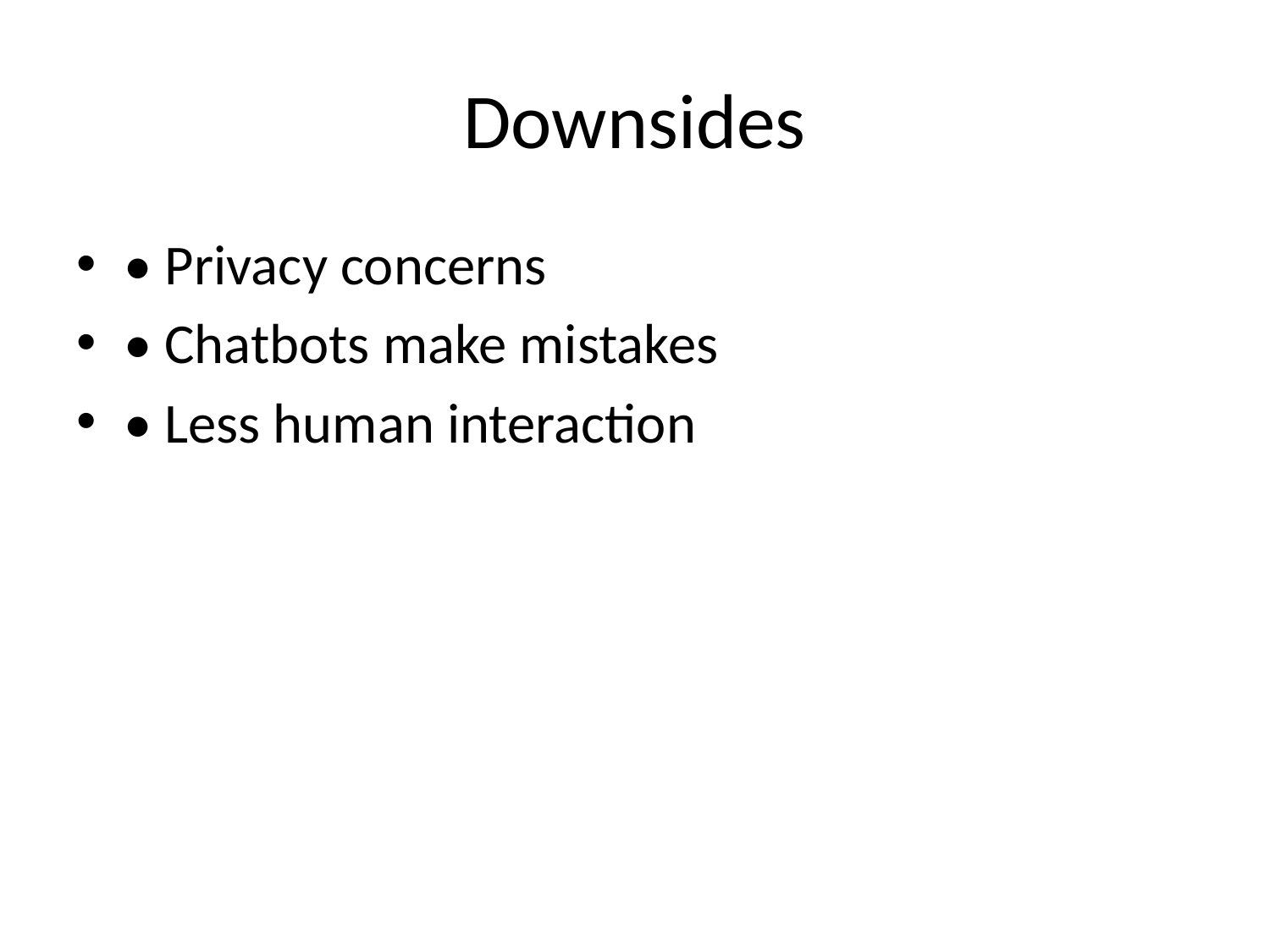

# Downsides
• Privacy concerns
• Chatbots make mistakes
• Less human interaction